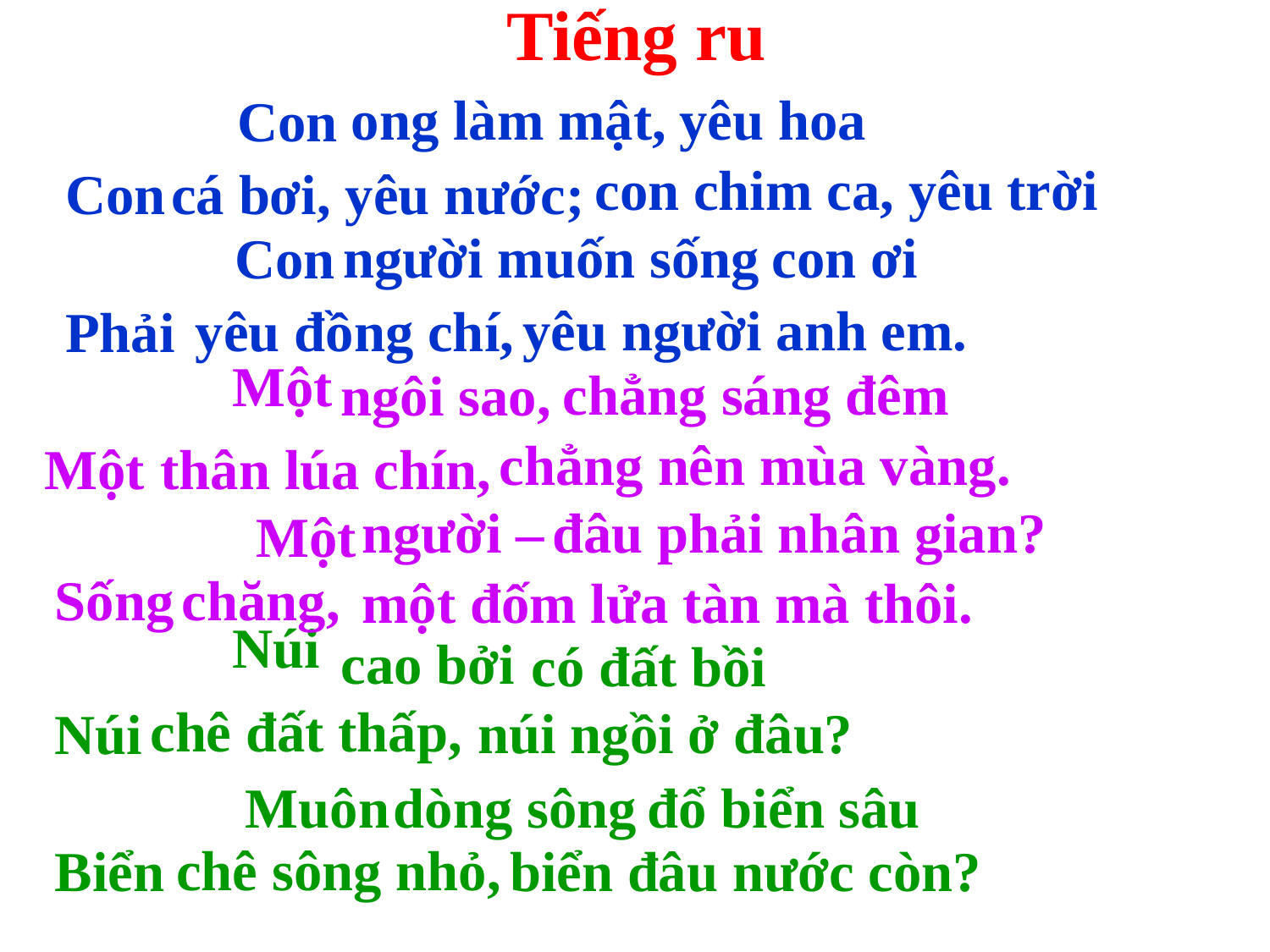

Tiếng ru
              Con

                 Một

                 Núi

ong làm mật,
yêu hoa
con chim ca, yêu trời
Con
cá bơi, yêu nước;
con ơi
người muốn sống
Con
yêu người anh em.
yêu đồng chí,
Phải
chẳng sáng đêm
ngôi sao,
chẳng nên mùa vàng.
Một
thân lúa chín,
đâu phải nhân gian?
người –
Một

một đốm lửa tàn mà thôi.
Sống
chăng,
có đất bồi
cao bởi
núi ngồi ở đâu?
chê đất thấp,
Núi
đổ biển sâu
Muôn
dòng sông
biển đâu nước còn?
chê sông nhỏ,
Biển